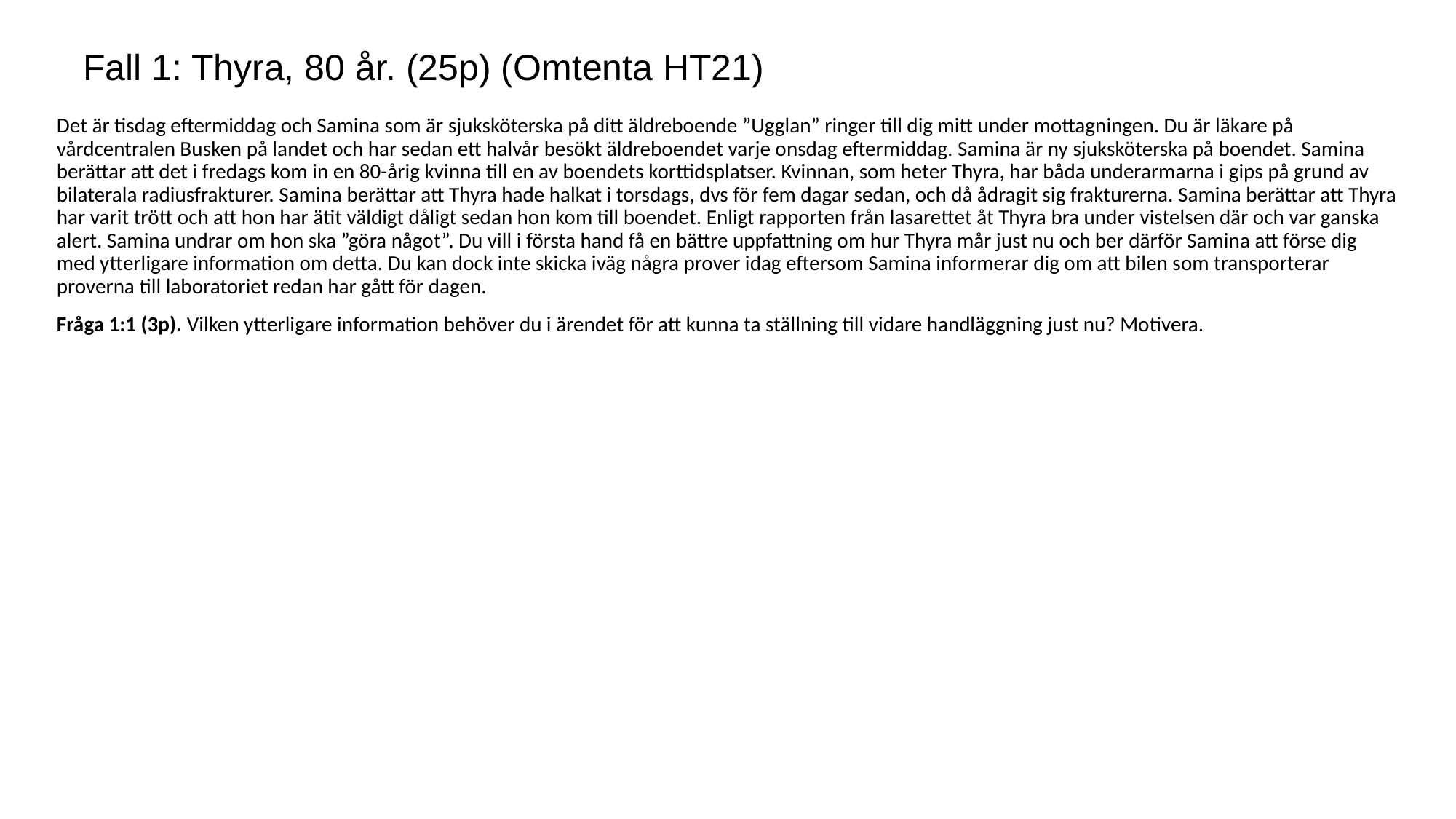

# Fall 1: Thyra, 80 år. (25p) (Omtenta HT21)
Det är tisdag eftermiddag och Samina som är sjuksköterska på ditt äldreboende ”Ugglan” ringer till dig mitt under mottagningen. Du är läkare på vårdcentralen Busken på landet och har sedan ett halvår besökt äldreboendet varje onsdag eftermiddag. Samina är ny sjuksköterska på boendet. Samina berättar att det i fredags kom in en 80-årig kvinna till en av boendets korttidsplatser. Kvinnan, som heter Thyra, har båda underarmarna i gips på grund av bilaterala radiusfrakturer. Samina berättar att Thyra hade halkat i torsdags, dvs för fem dagar sedan, och då ådragit sig frakturerna. Samina berättar att Thyra har varit trött och att hon har ätit väldigt dåligt sedan hon kom till boendet. Enligt rapporten från lasarettet åt Thyra bra under vistelsen där och var ganska alert. Samina undrar om hon ska ”göra något”. Du vill i första hand få en bättre uppfattning om hur Thyra mår just nu och ber därför Samina att förse dig med ytterligare information om detta. Du kan dock inte skicka iväg några prover idag eftersom Samina informerar dig om att bilen som transporterar proverna till laboratoriet redan har gått för dagen.
Fråga 1:1 (3p). Vilken ytterligare information behöver du i ärendet för att kunna ta ställning till vidare handläggning just nu? Motivera.